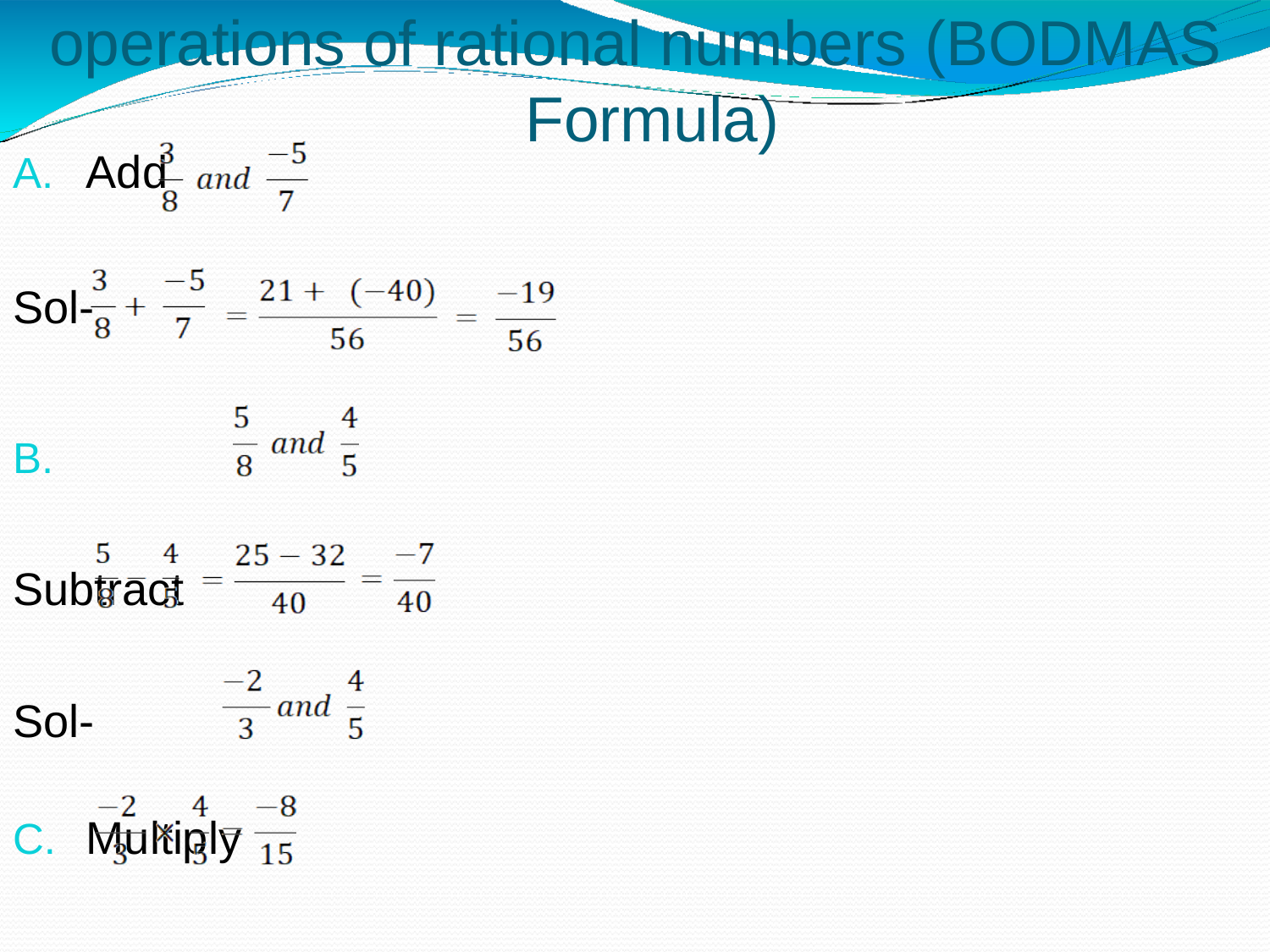

# operations of rational numbers (BODMAS  Formula)

A.	Add

Sol-
B.	Subtract  Sol-

C.	Multiply

Sol-